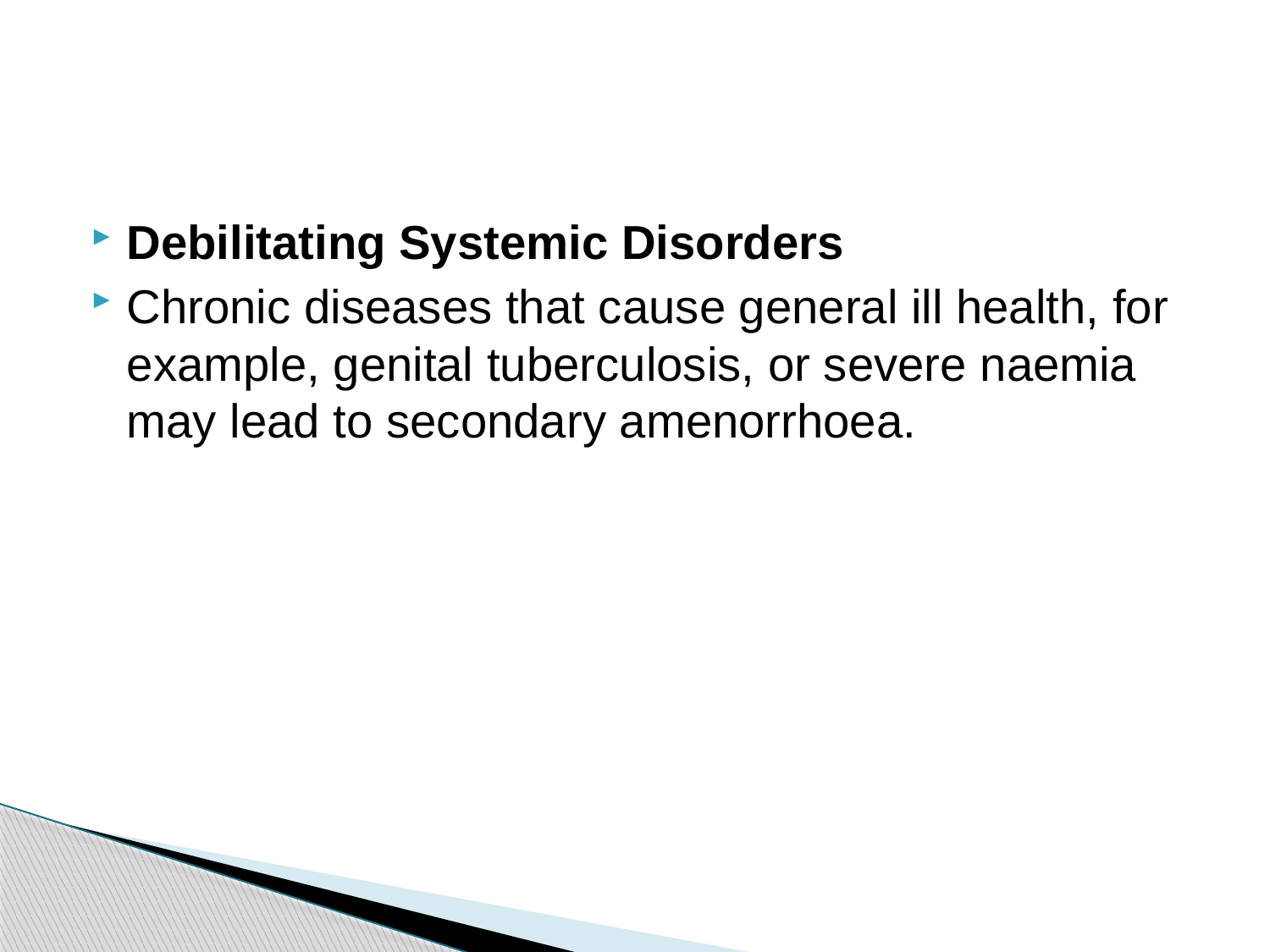

#
Debilitating Systemic Disorders
Chronic diseases that cause general ill health, for example, genital tuberculosis, or severe naemia may lead to secondary amenorrhoea.

33